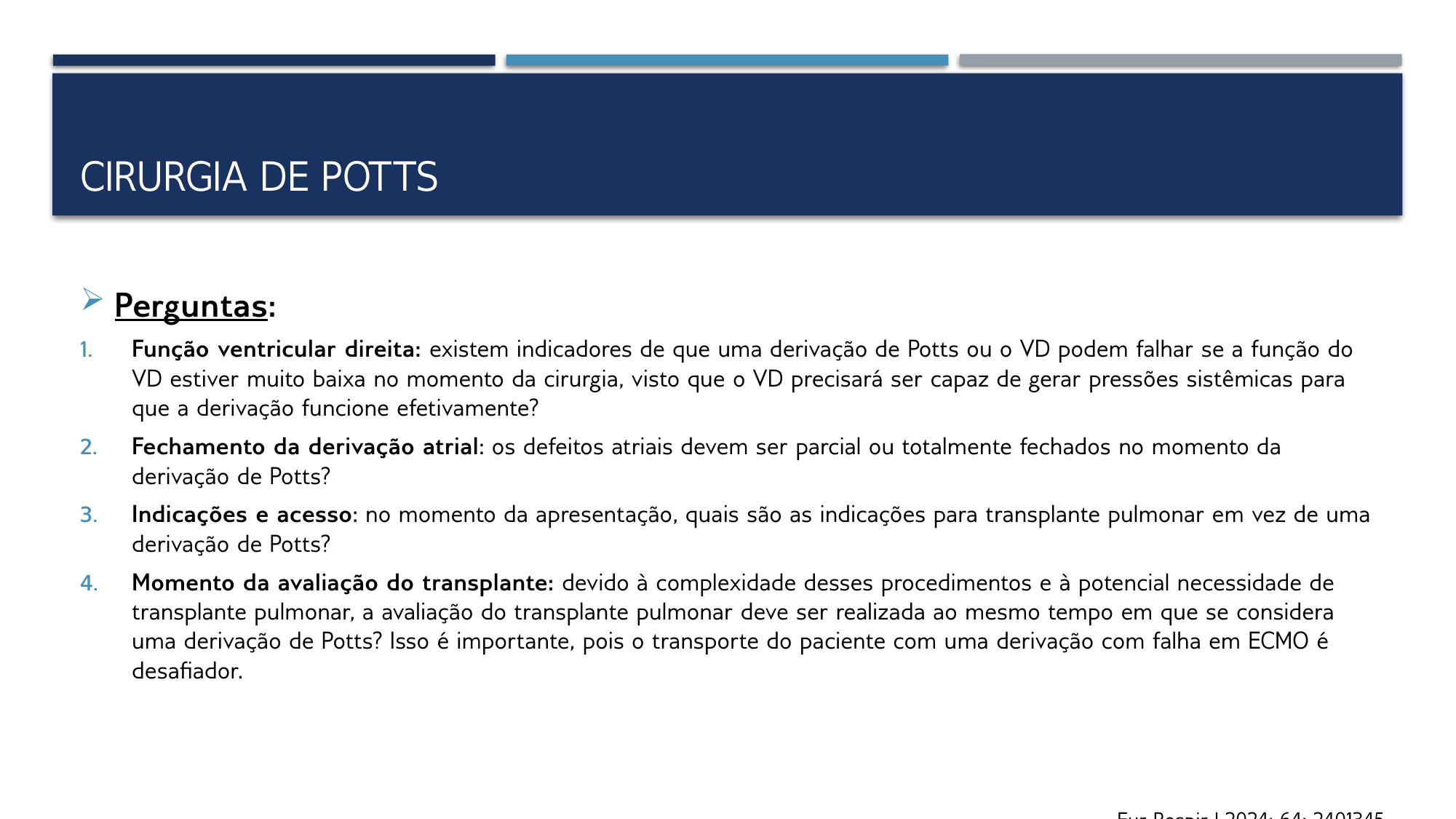

# Cirurgia de potts

Perguntas:
Função ventricular direita: existem indicadores de que uma derivação de Potts ou o VD podem falhar se a função do VD estiver muito baixa no momento da cirurgia, visto que o VD precisará ser capaz de gerar pressões sistêmicas para que a derivação funcione efetivamente?
Fechamento da derivação atrial: os defeitos atriais devem ser parcial ou totalmente fechados no momento da derivação de Potts?
Indicações e acesso: no momento da apresentação, quais são as indicações para transplante pulmonar em vez de uma derivação de Potts?
Momento da avaliação do transplante: devido à complexidade desses procedimentos e à potencial necessidade de transplante pulmonar, a avaliação do transplante pulmonar deve ser realizada ao mesmo tempo em que se considera uma derivação de Potts? Isso é importante, pois o transporte do paciente com uma derivação com falha em ECMO é desafiador.
Eur Respir J 2024; 64: 2401345